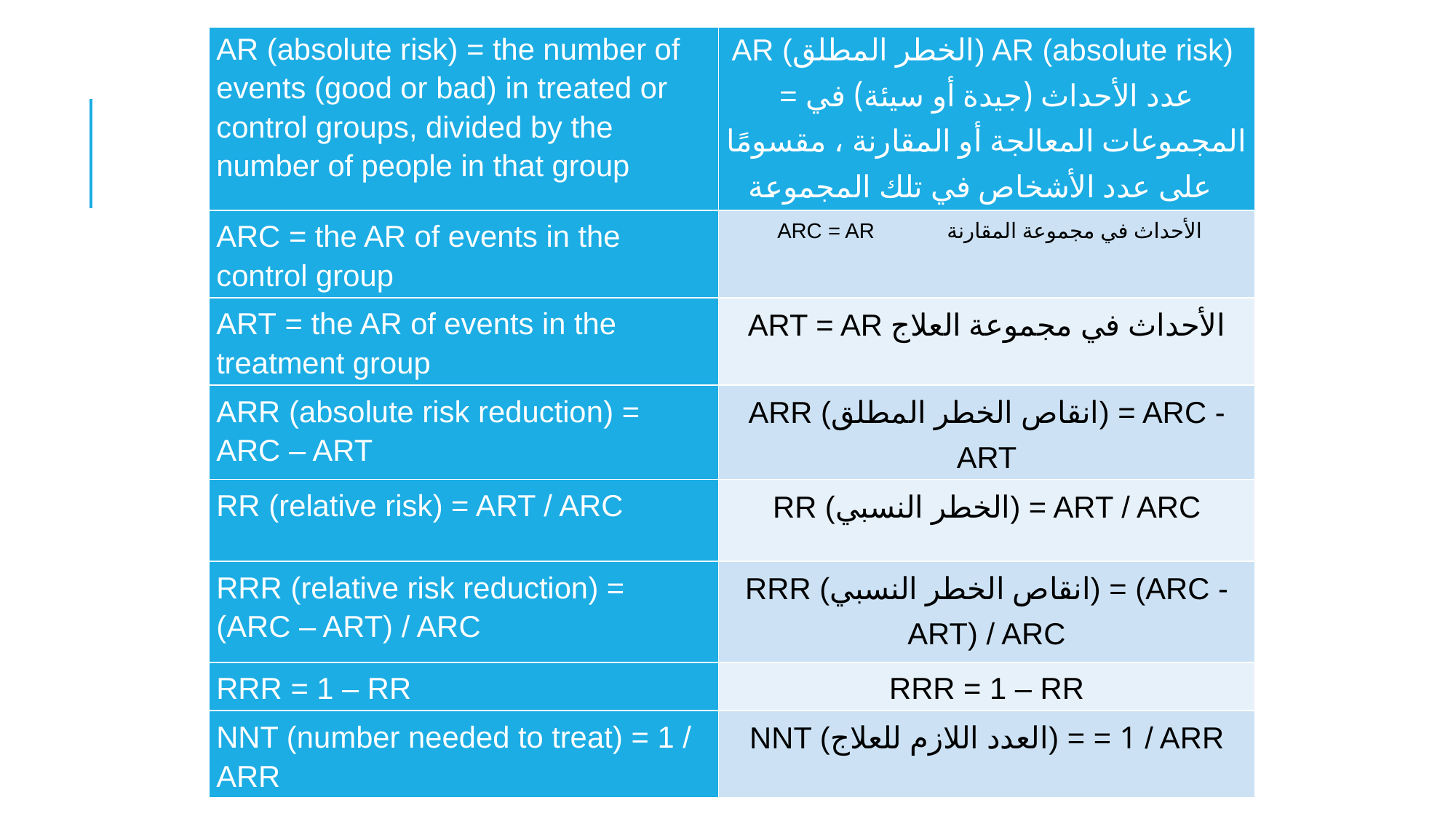

| AR (absolute risk) = the number of events (good or bad) in treated or control groups, divided by the number of people in that group | AR (الخطر المطلق) AR (absolute risk)  = عدد الأحداث (جيدة أو سيئة) في المجموعات المعالجة أو المقارنة ، مقسومًا على عدد الأشخاص في تلك المجموعة |
| --- | --- |
| ARC = the AR of events in the control group | ARC = AR الأحداث في مجموعة المقارنة |
| ART = the AR of events in the treatment group | ART = AR الأحداث في مجموعة العلاج |
| ARR (absolute risk reduction) = ARC – ART | ARR (انقاص الخطر المطلق) = ARC - ART |
| RR (relative risk) = ART / ARC | RR (الخطر النسبي) = ART / ARC |
| RRR (relative risk reduction) = (ARC – ART) / ARC | RRR (انقاص الخطر النسبي) = (ARC - ART) / ARC |
| RRR = 1 – RR | RRR = 1 – RR |
| NNT (number needed to treat) = 1 / ARR | NNT (العدد اللازم للعلاج) = = 1 / ARR |
#